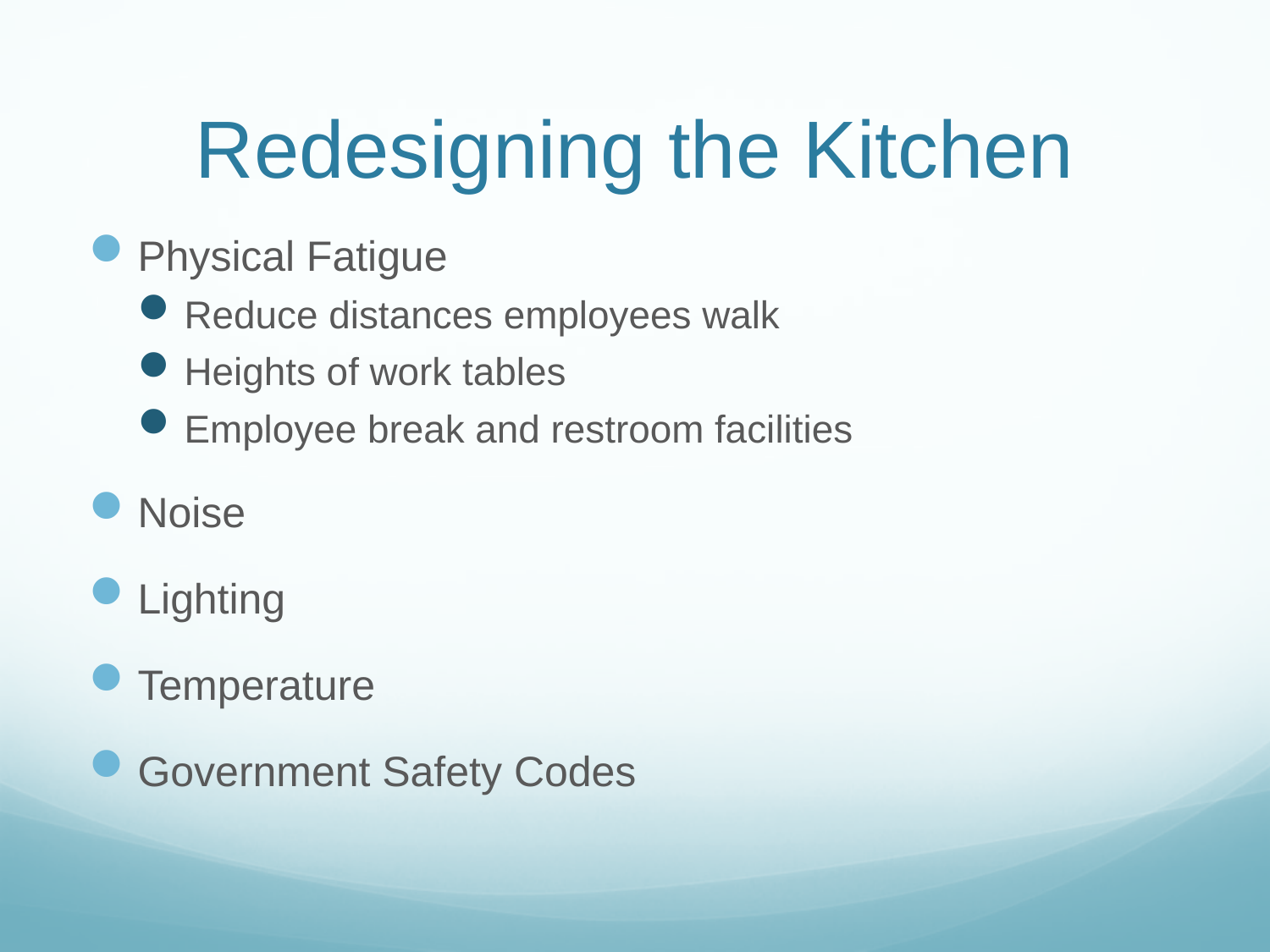

# Redesigning the Kitchen
Physical Fatigue
Reduce distances employees walk
Heights of work tables
Employee break and restroom facilities
Noise
Lighting
Temperature
Government Safety Codes